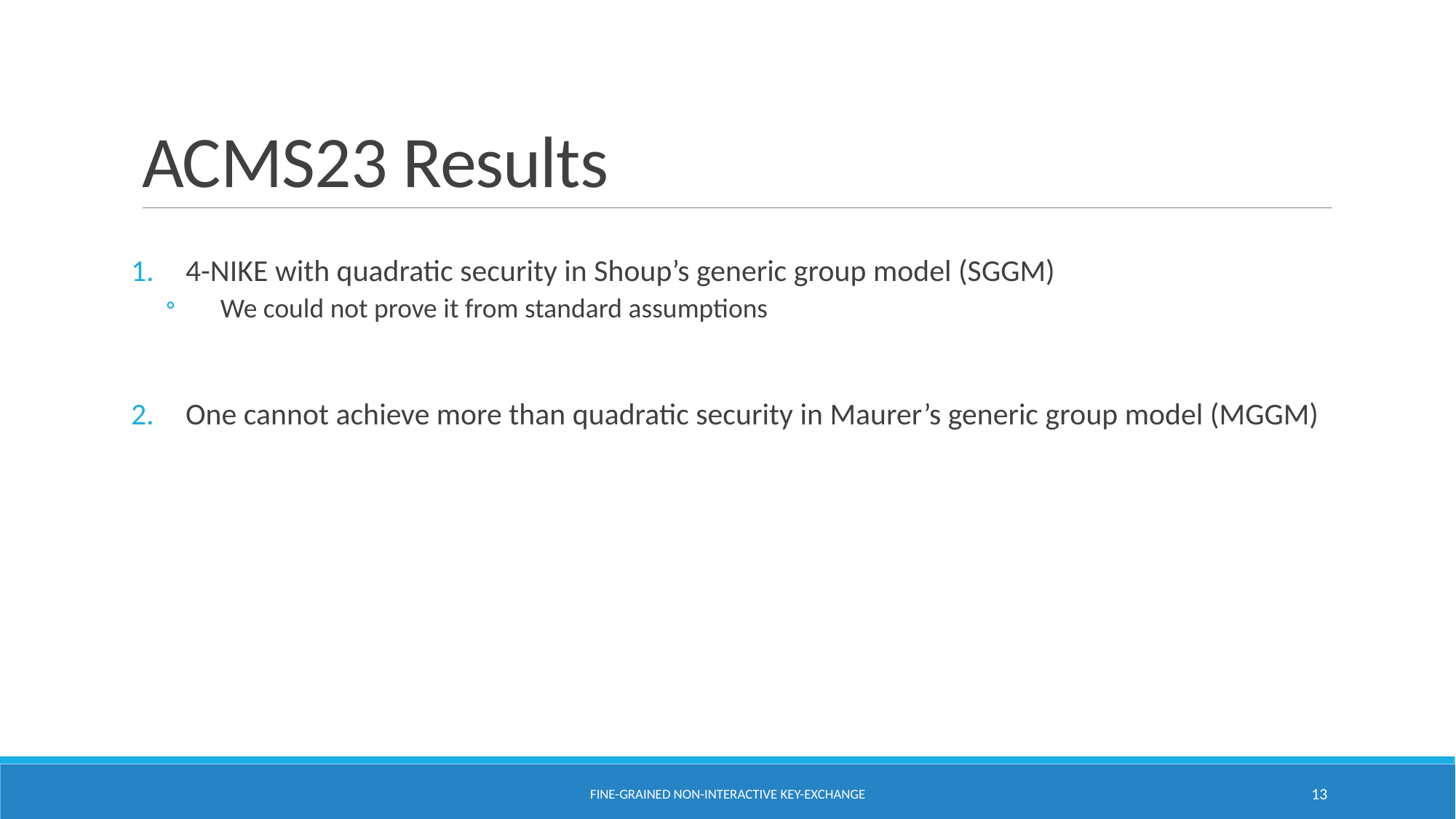

# ACMS23 Results
4-NIKE with quadratic security in Shoup’s generic group model (SGGM)
We could not prove it from standard assumptions

One cannot achieve more than quadratic security in Maurer’s generic group model (MGGM)

Fine-Grained Non-Interactive Key-Exchange
13